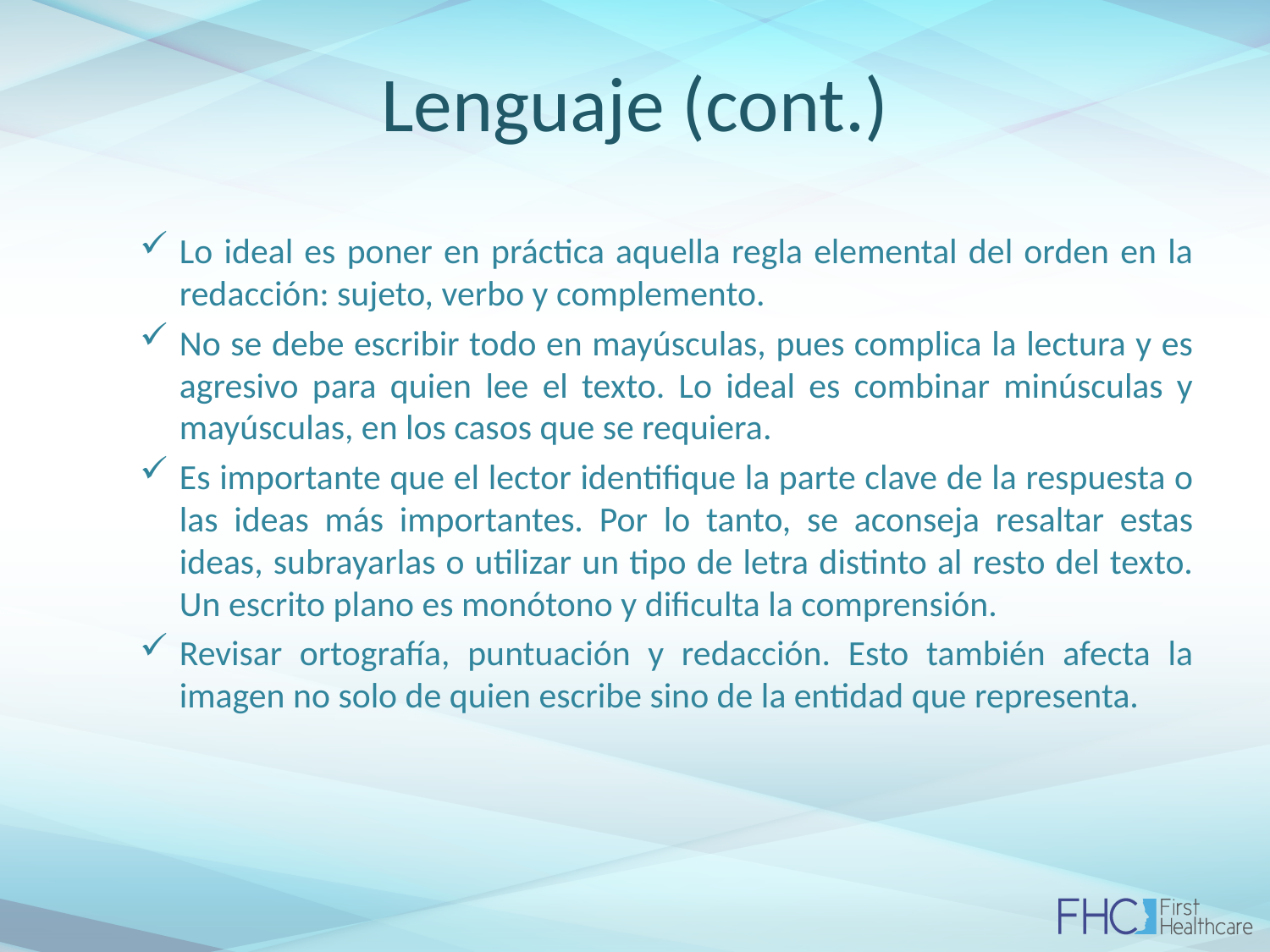

# Lenguaje (cont.)
Lo ideal es poner en práctica aquella regla elemental del orden en la redacción: sujeto, verbo y complemento.
No se debe escribir todo en mayúsculas, pues complica la lectura y es agresivo para quien lee el texto. Lo ideal es combinar minúsculas y mayúsculas, en los casos que se requiera.
Es importante que el lector identifique la parte clave de la respuesta o las ideas más importantes. Por lo tanto, se aconseja resaltar estas ideas, subrayarlas o utilizar un tipo de letra distinto al resto del texto. Un escrito plano es monótono y dificulta la comprensión.
Revisar ortografía, puntuación y redacción. Esto también afecta la imagen no solo de quien escribe sino de la entidad que representa.